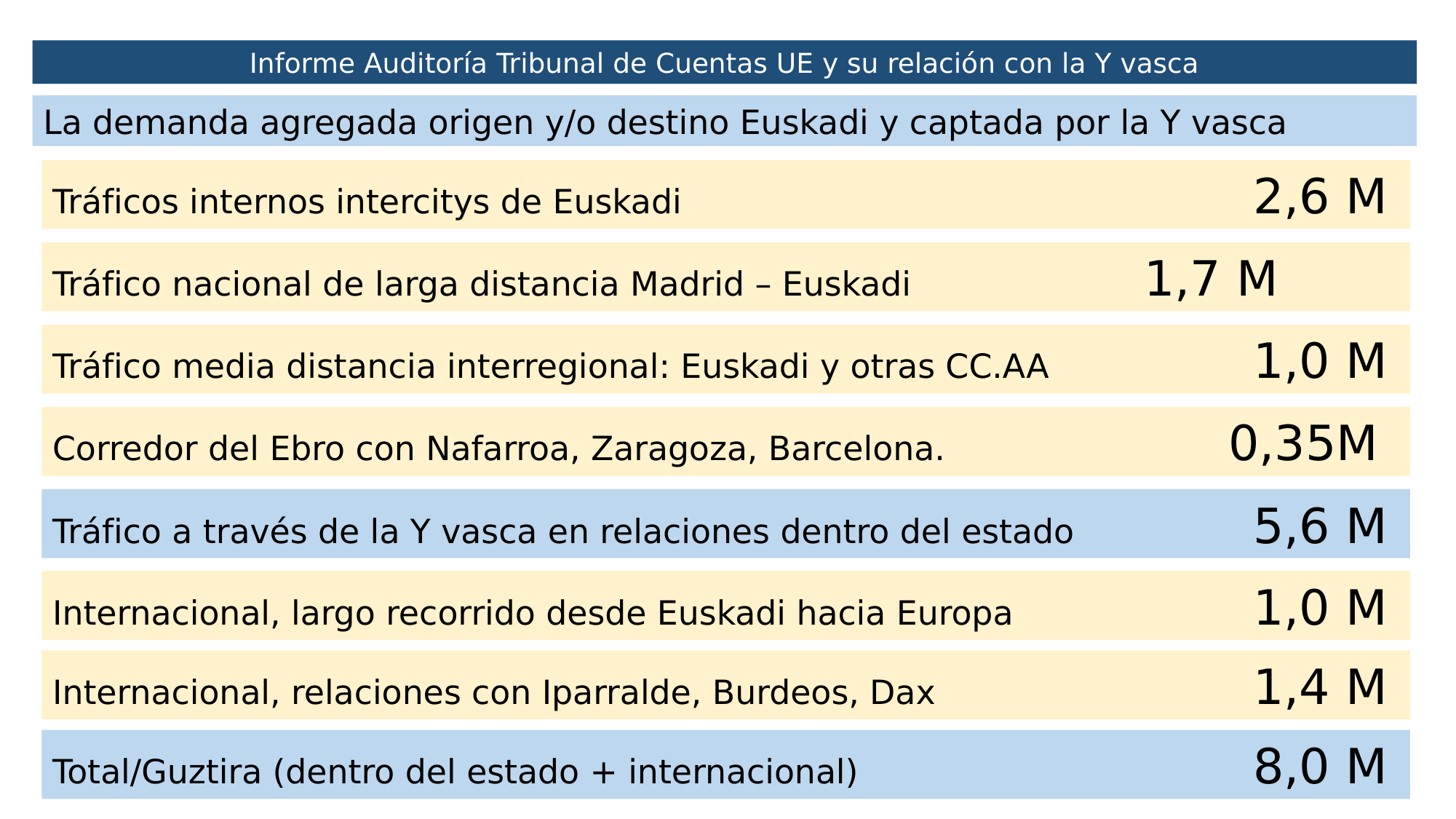

Informe Auditoría Tribunal de Cuentas UE y su relación con la Y vasca
La demanda agregada origen y/o destino Euskadi y captada por la Y vasca
Tráficos internos intercitys de Euskadi						2,6 M
Tráfico nacional de larga distancia Madrid – Euskadi 			1,7 M
Tráfico media distancia interregional: Euskadi y otras CC.AA		1,0 M
Corredor del Ebro con Nafarroa, Zaragoza, Barcelona.		        0,35M
Tráfico a través de la Y vasca en relaciones dentro del estado		5,6 M
Internacional, largo recorrido desde Euskadi hacia Europa			1,0 M
Internacional, relaciones con Iparralde, Burdeos, Dax 			1,4 M
Total/Guztira (dentro del estado + internacional)				8,0 M